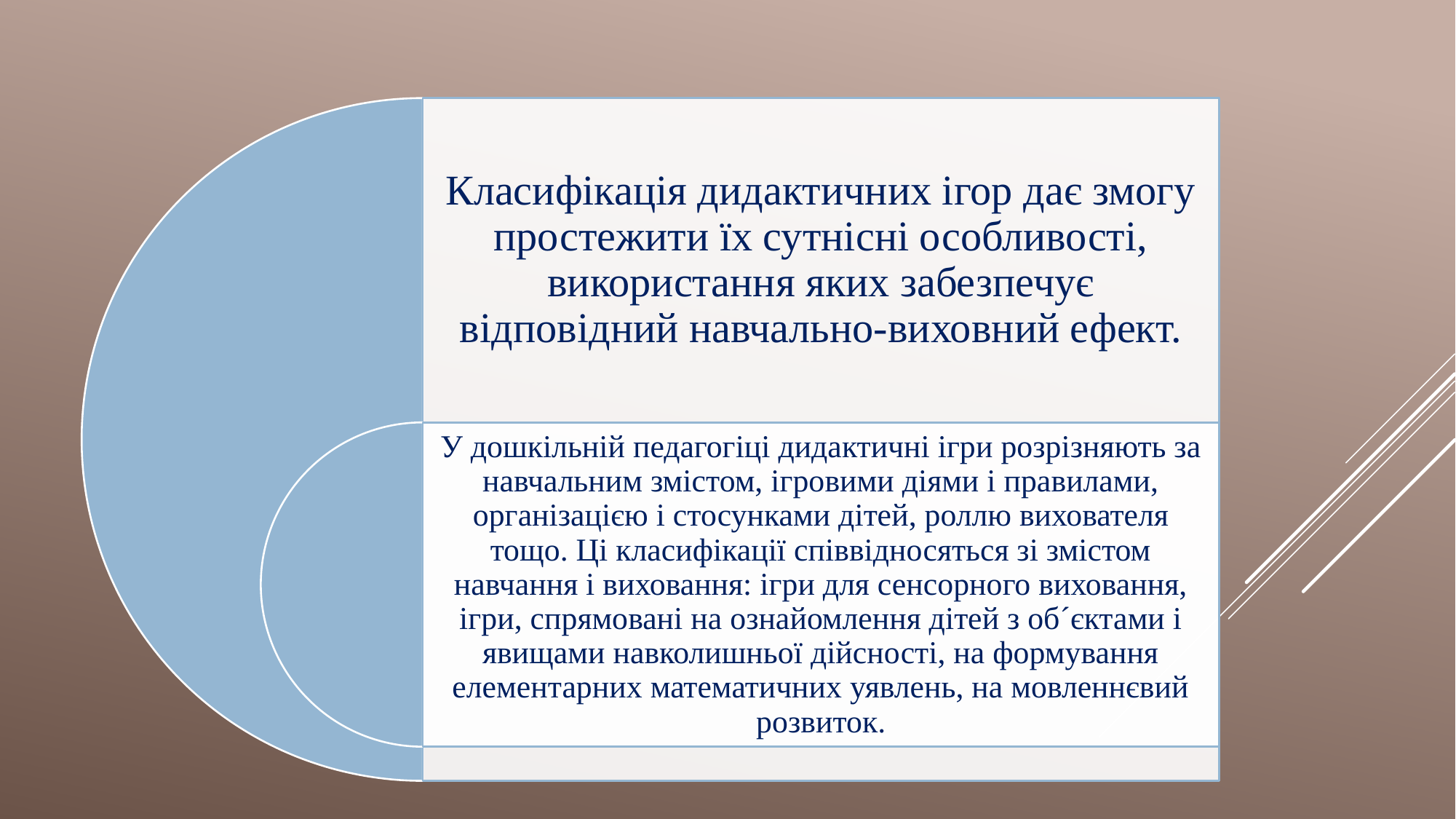

Класифікація дидактичних ігор дає змогу простежити їх сутнісні особливості, використання яких забезпечує відповідний навчально-виховний ефект.
У дошкільній педагогіці дидактичні ігри розрізняють за навчальним змістом, ігровими діями і правилами, організацією і стосунками дітей, роллю вихователя тощо. Ці класифікації співвідносяться зі змістом навчання і виховання: ігри для сенсорного виховання, ігри, спрямовані на ознайомлення дітей з об´єктами і явищами навколишньої дійсності, на формування елементарних математичних уявлень, на мовленнєвий розвиток.